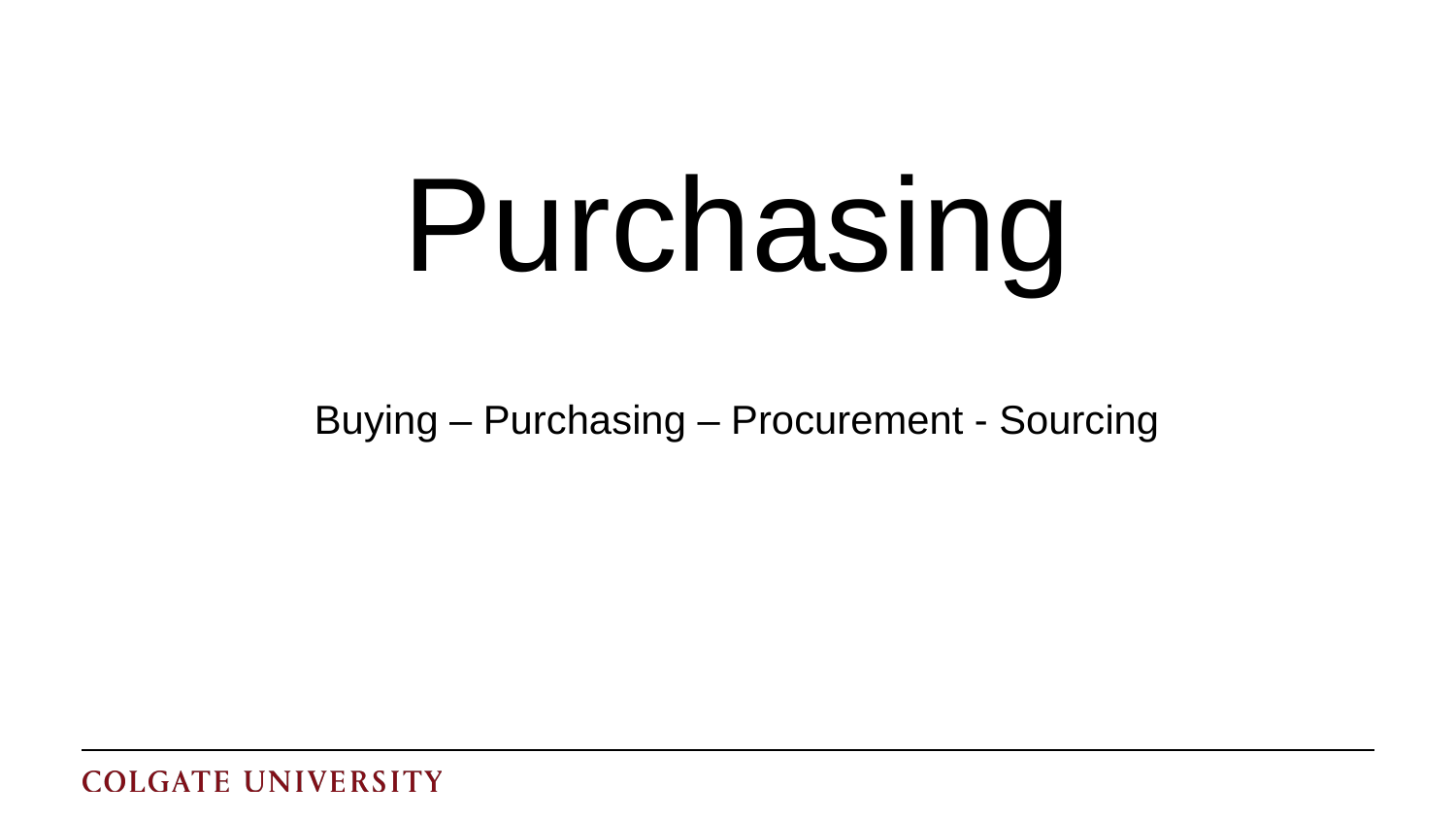

Purchasing

Buying – Purchasing – Procurement - Sourcing